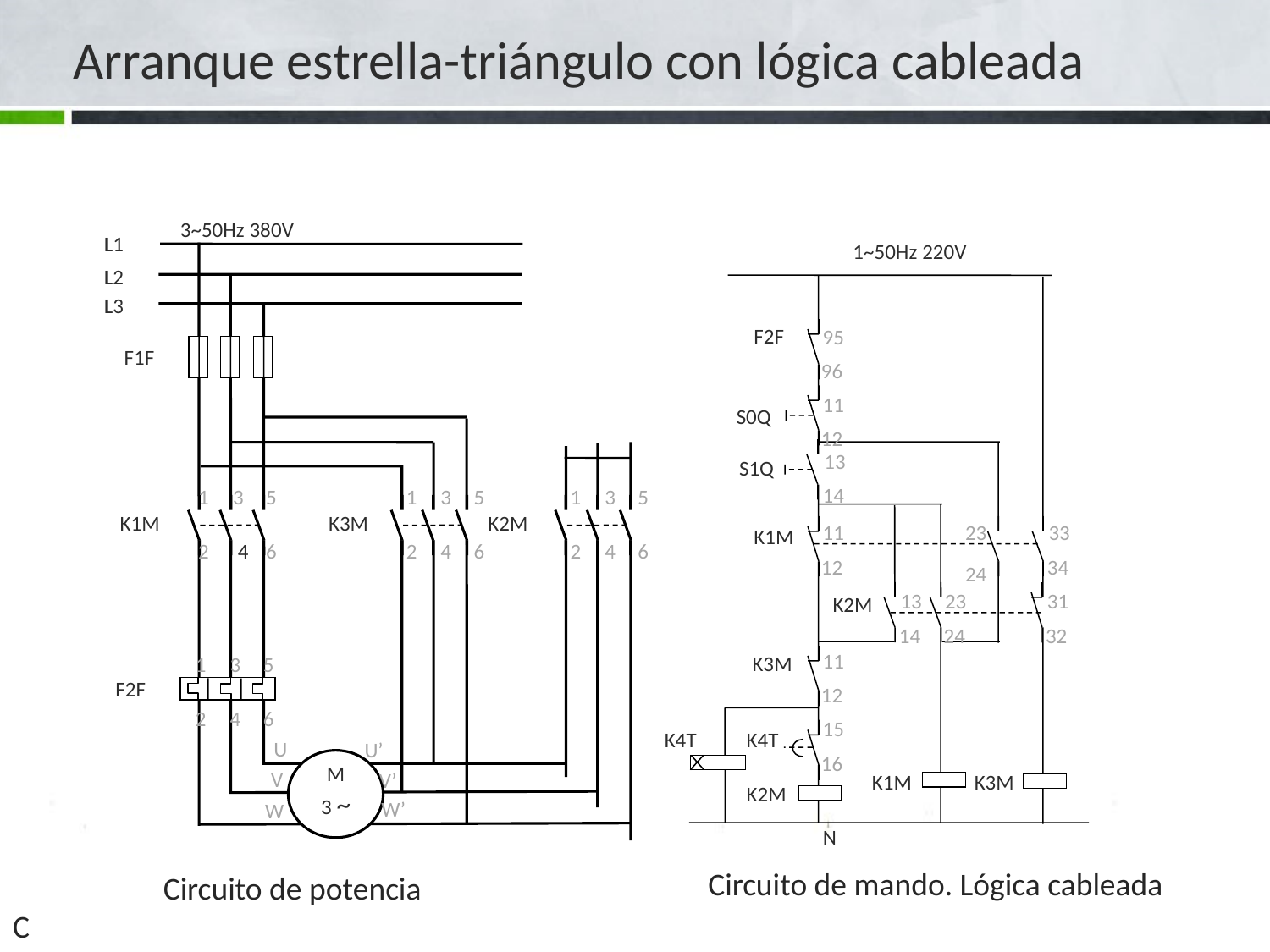

# Arranque estrella-triángulo con lógica cableada
3~50Hz 380V
L1

L2

L3

F1F

1
3
5

2
4
6
1
3
5

2
4
6
1
3
5

2
4
6
K1M
K3M
K2M

1
3
5
F2F

2
4
6
U
U’

M
3 ~

V
V’

W’
W

1~50Hz 220V

F2F
95

96

11
S0Q
12

13
S1Q
14

11
23
33
K1M

12
34
24

13
23
31
K2M

14
24
32

11
K3M
12

15

K4T
K4T

16

K1M
K3M

K2M

N
Circuito de mando. Lógica cableada
Circuito de potencia
C